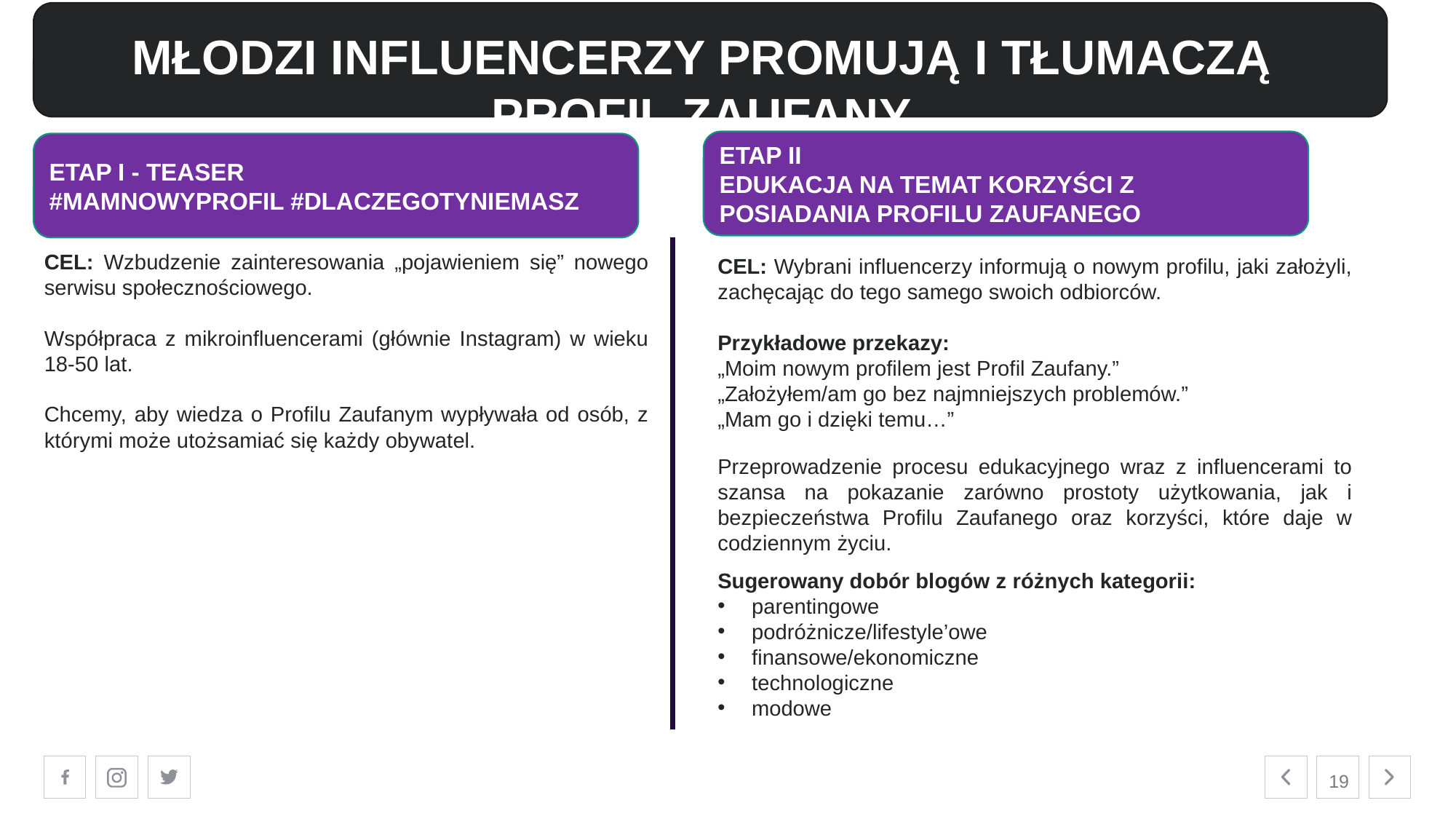

MŁODZI INFLUENCERZY PROMUJĄ I TŁUMACZĄ PROFIL ZAUFANY
ETAP II
EDUKACJA NA TEMAT KORZYŚCI Z POSIADANIA PROFILU ZAUFANEGO
ETAP I - TEASER
#MAMNOWYPROFIL #DLACZEGOTYNIEMASZ

CEL: Wzbudzenie zainteresowania „pojawieniem się” nowego serwisu społecznościowego.

Współpraca z mikroinfluencerami (głównie Instagram) w wieku 18-50 lat.

Chcemy, aby wiedza o Profilu Zaufanym wypływała od osób, z którymi może utożsamiać się każdy obywatel.
CEL: Wybrani influencerzy informują o nowym profilu, jaki założyli, zachęcając do tego samego swoich odbiorców.

Przykładowe przekazy:
„Moim nowym profilem jest Profil Zaufany.”
„Założyłem/am go bez najmniejszych problemów.”
„Mam go i dzięki temu…”

Przeprowadzenie procesu edukacyjnego wraz z influencerami to szansa na pokazanie zarówno prostoty użytkowania, jak i bezpieczeństwa Profilu Zaufanego oraz korzyści, które daje w codziennym życiu.
Sugerowany dobór blogów z różnych kategorii:
parentingowe
podróżnicze/lifestyle’owe
finansowe/ekonomiczne
technologiczne
modowe